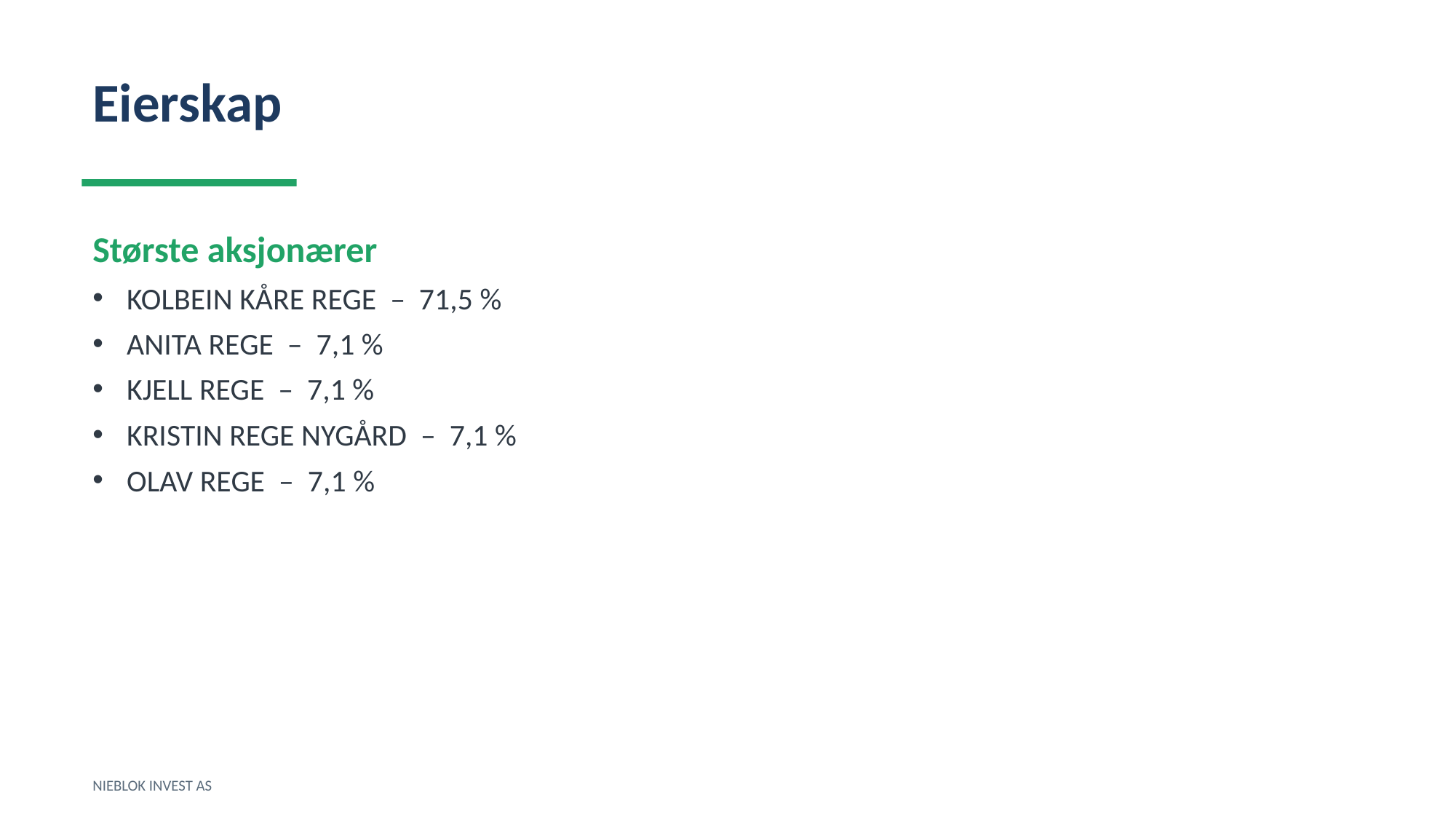

Eierskap

Største aksjonærer
KOLBEIN KÅRE REGE  –  71,5 %
ANITA REGE  –  7,1 %
KJELL REGE  –  7,1 %
KRISTIN REGE NYGÅRD  –  7,1 %
OLAV REGE  –  7,1 %
NIEBLOK INVEST AS